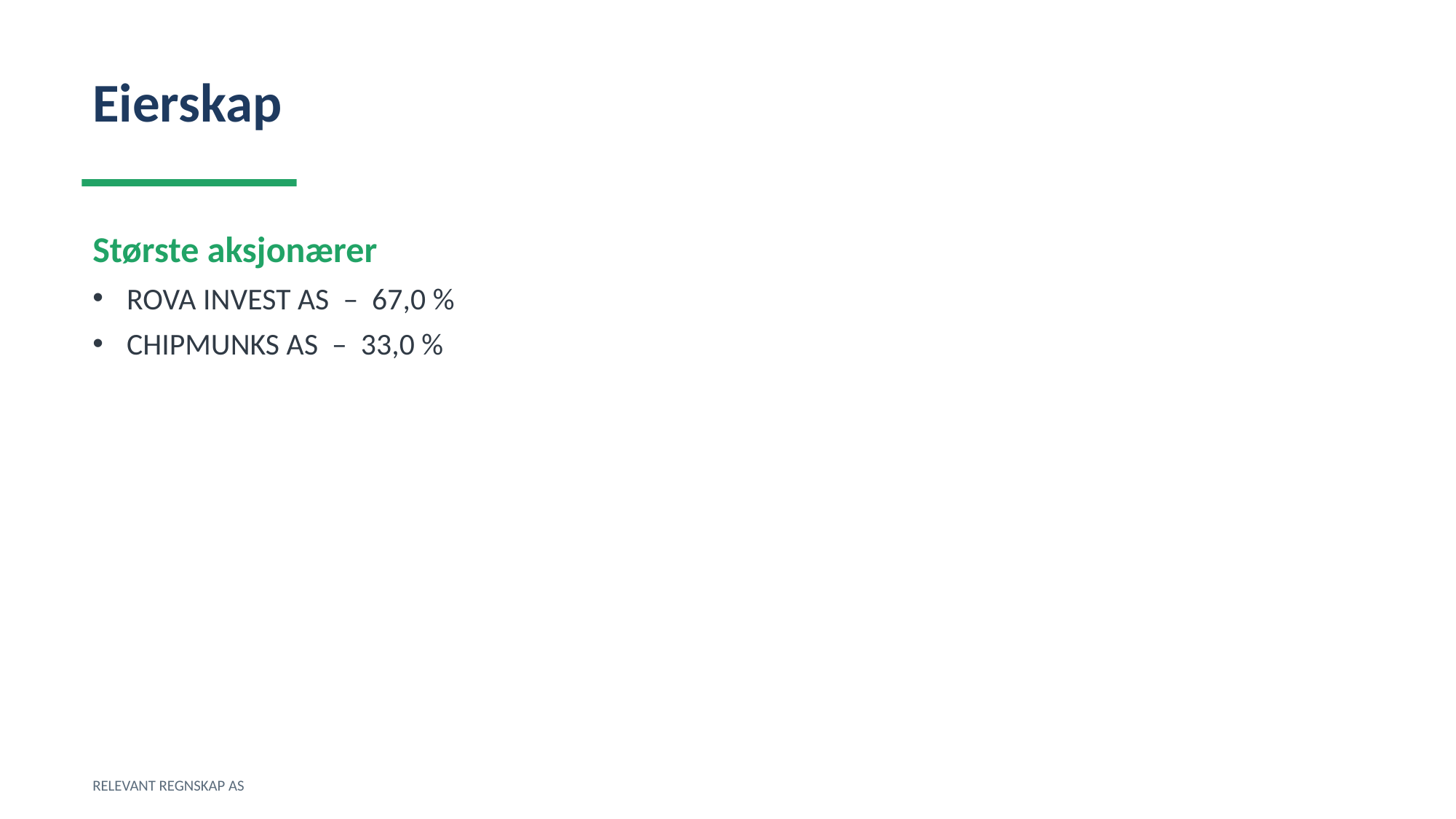

Eierskap

Største aksjonærer
ROVA INVEST AS  –  67,0 %
CHIPMUNKS AS  –  33,0 %
RELEVANT REGNSKAP AS